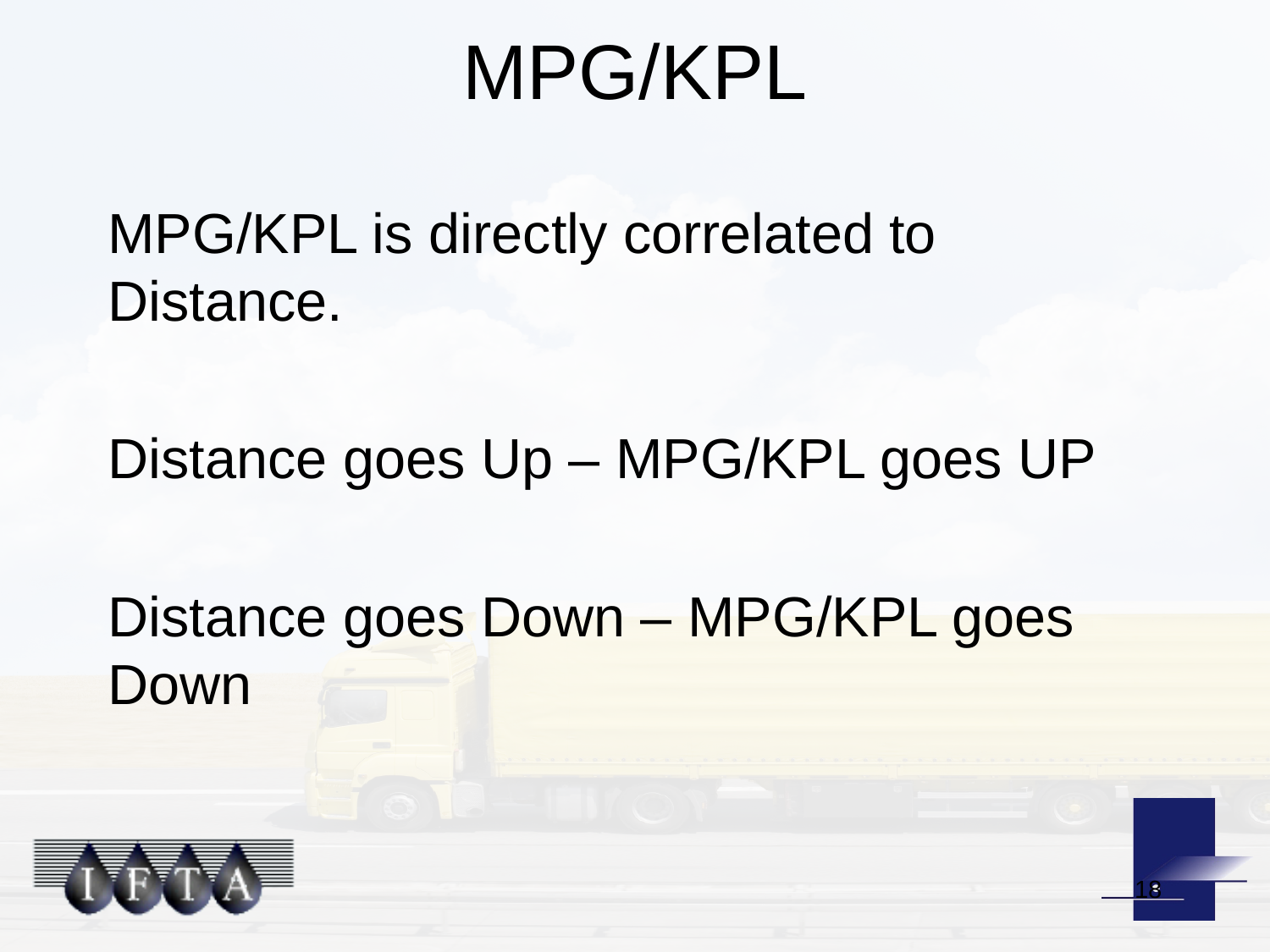

# MPG/KPL
MPG/KPL is directly correlated to Distance.

Distance goes Up – MPG/KPL goes UP

Distance goes Down – MPG/KPL goes Down

18